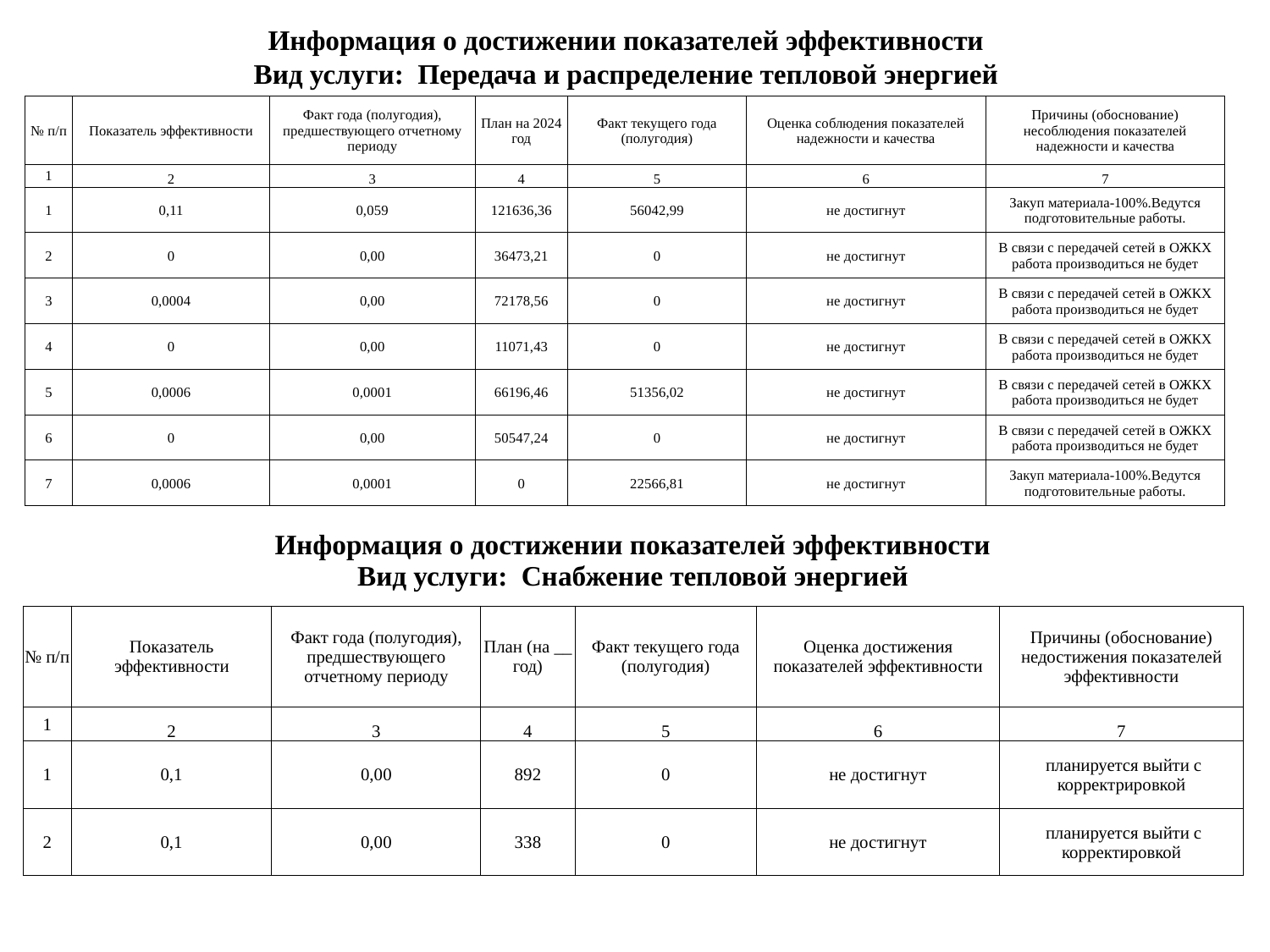

# Информация о достижении показателей эффективности Вид услуги:  Передача и распределение тепловой энергией
| № п/п | Показатель эффективности | Факт года (полугодия), предшествующего отчетному периоду | План на 2024 год | Факт текущего года (полугодия) | Оценка соблюдения показателей надежности и качества | Причины (обоснование) несоблюдения показателей надежности и качества |
| --- | --- | --- | --- | --- | --- | --- |
| 1 | 2 | 3 | 4 | 5 | 6 | 7 |
| 1 | 0,11 | 0,059 | 121636,36 | 56042,99 | не достигнут | Закуп материала-100%.Ведутся подготовительные работы. |
| 2 | 0 | 0,00 | 36473,21 | 0 | не достигнут | В связи с передачей сетей в ОЖКХ работа производиться не будет |
| 3 | 0,0004 | 0,00 | 72178,56 | 0 | не достигнут | В связи с передачей сетей в ОЖКХ работа производиться не будет |
| 4 | 0 | 0,00 | 11071,43 | 0 | не достигнут | В связи с передачей сетей в ОЖКХ работа производиться не будет |
| 5 | 0,0006 | 0,0001 | 66196,46 | 51356,02 | не достигнут | В связи с передачей сетей в ОЖКХ работа производиться не будет |
| 6 | 0 | 0,00 | 50547,24 | 0 | не достигнут | В связи с передачей сетей в ОЖКХ работа производиться не будет |
| 7 | 0,0006 | 0,0001 | 0 | 22566,81 | не достигнут | Закуп материала-100%.Ведутся подготовительные работы. |
Информация о достижении показателей эффективности
Вид услуги:  Снабжение тепловой энергией
| № п/п | Показатель эффективности | Факт года (полугодия), предшествующего отчетному периоду | План (на \_\_ год) | Факт текущего года (полугодия) | Оценка достижения показателей эффективности | Причины (обоснование) недостижения показателей эффективности |
| --- | --- | --- | --- | --- | --- | --- |
| 1 | 2 | 3 | 4 | 5 | 6 | 7 |
| 1 | 0,1 | 0,00 | 892 | 0 | не достигнут | планируется выйти с корректрировкой |
| 2 | 0,1 | 0,00 | 338 | 0 | не достигнут | планируется выйти с корректировкой |